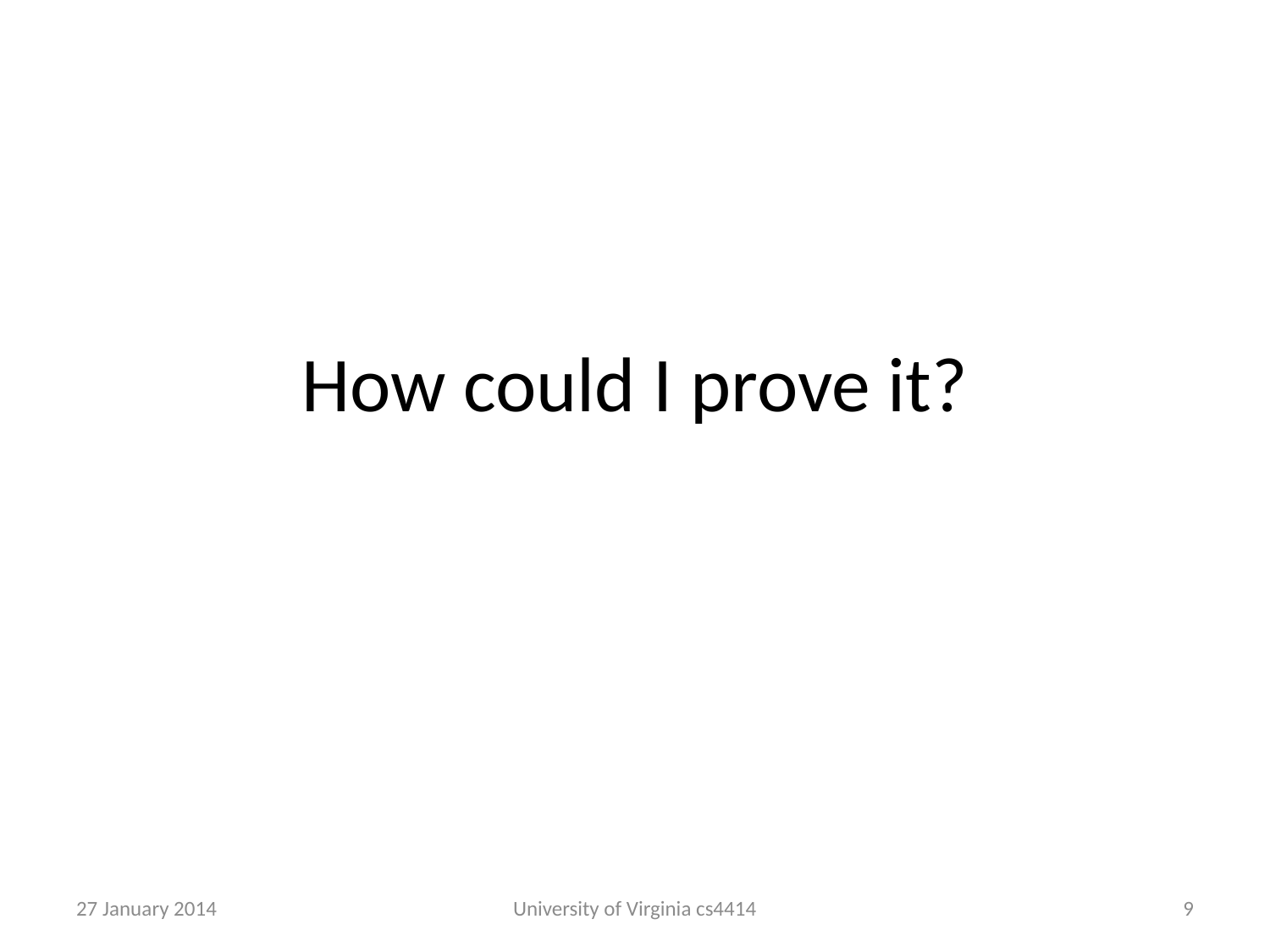

# How could I prove it?
27 January 2014
University of Virginia cs4414
9